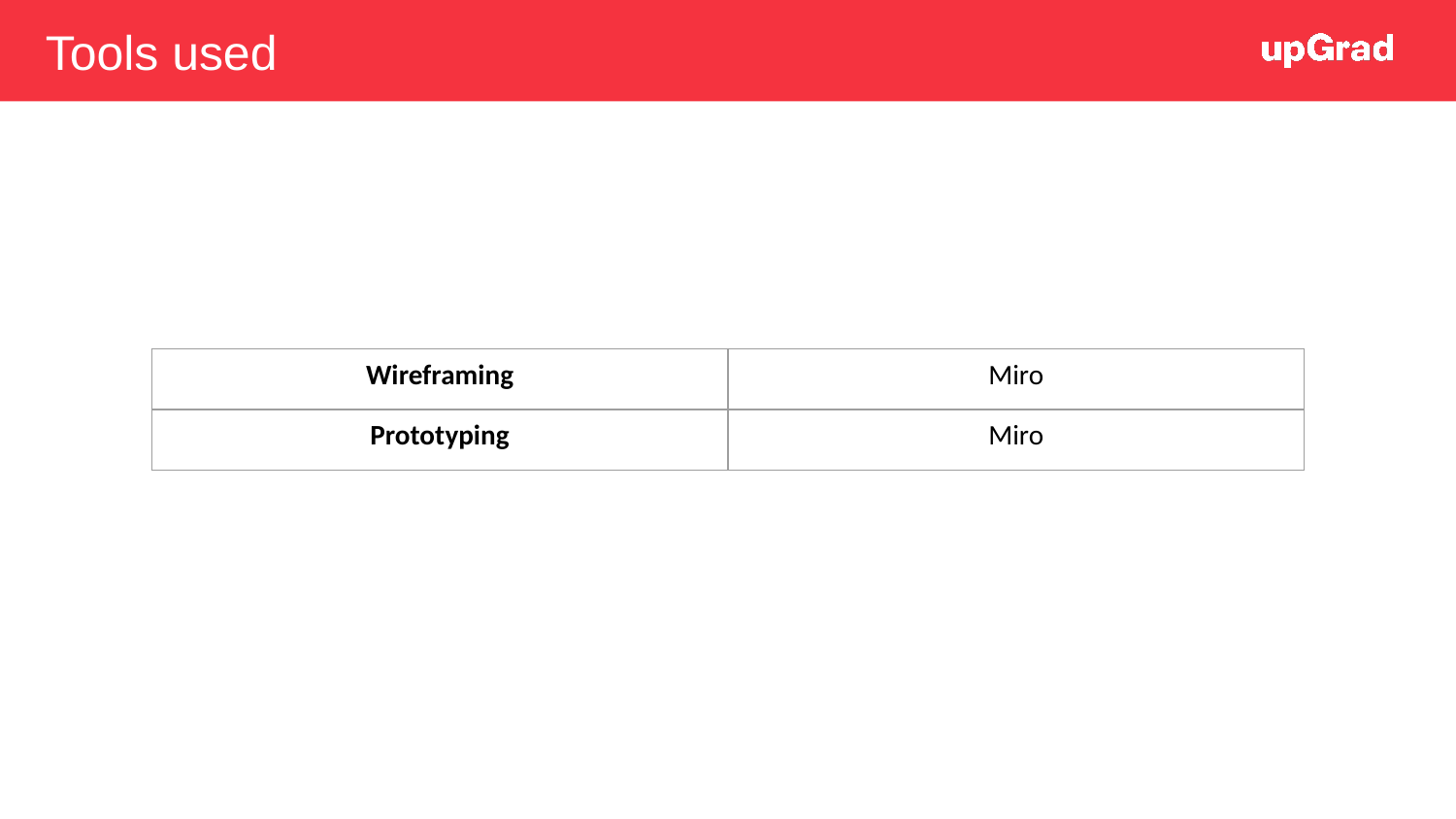

Tools used
| Wireframing | Miro |
| --- | --- |
| Prototyping | Miro |